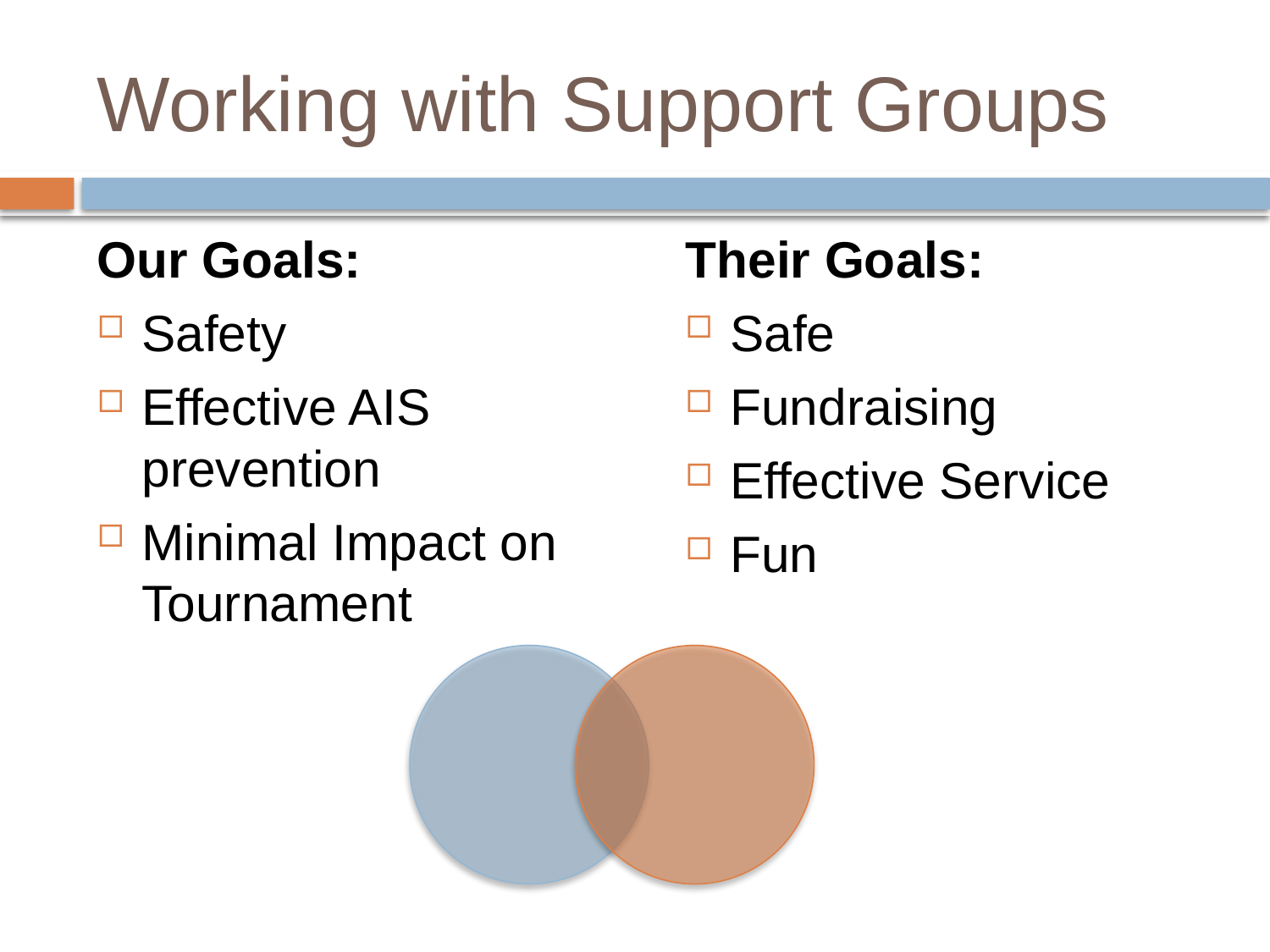

# Working with Support Groups
Our Goals:
Safety
Effective AIS prevention
Minimal Impact on Tournament
Their Goals:
Safe
Fundraising
Effective Service
Fun